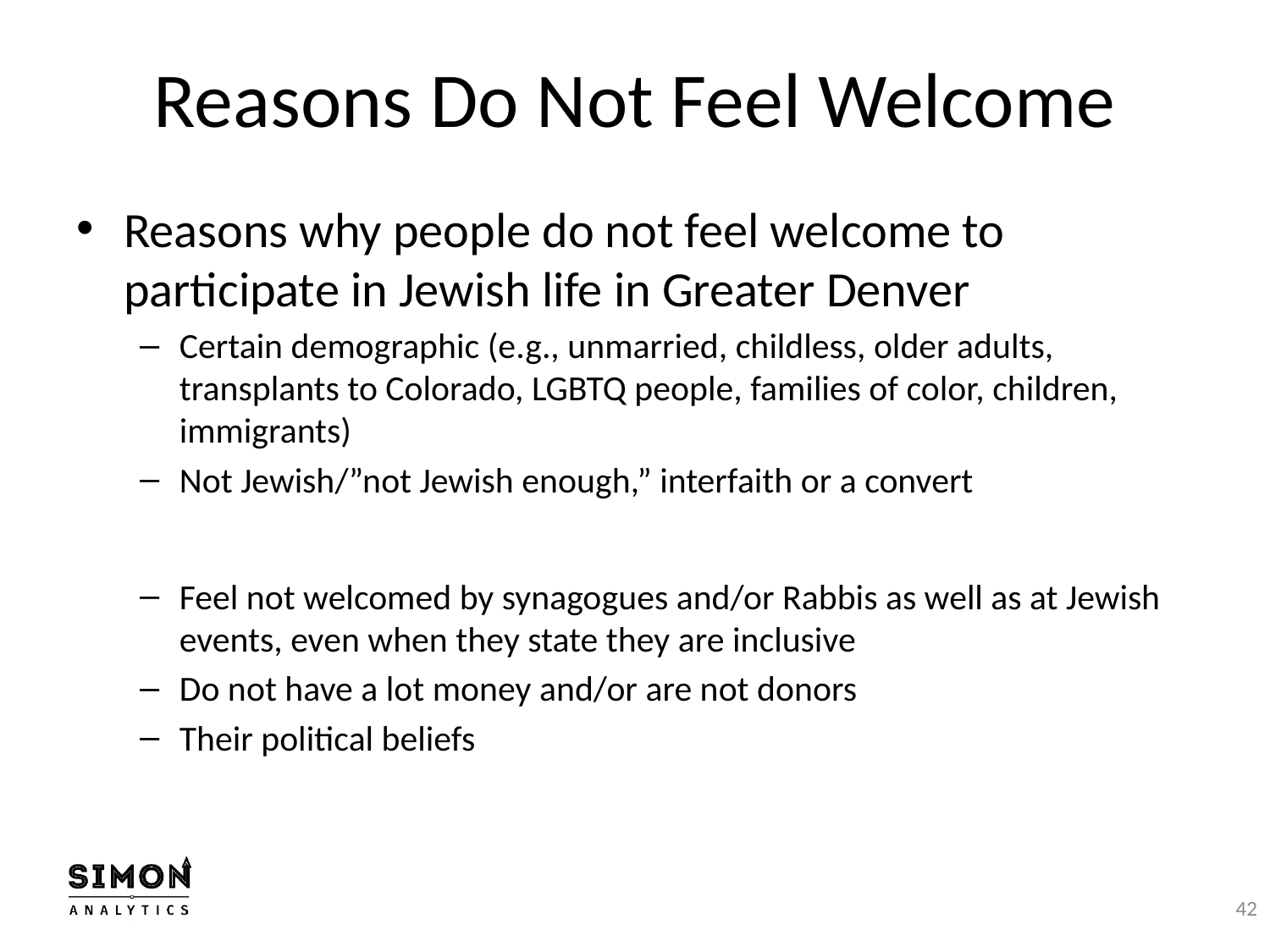

# Reasons Do Not Feel Welcome
Reasons why people do not feel welcome to participate in Jewish life in Greater Denver
Certain demographic (e.g., unmarried, childless, older adults, transplants to Colorado, LGBTQ people, families of color, children, immigrants)
Not Jewish/”not Jewish enough,” interfaith or a convert

Feel not welcomed by synagogues and/or Rabbis as well as at Jewish events, even when they state they are inclusive
Do not have a lot money and/or are not donors
Their political beliefs

42